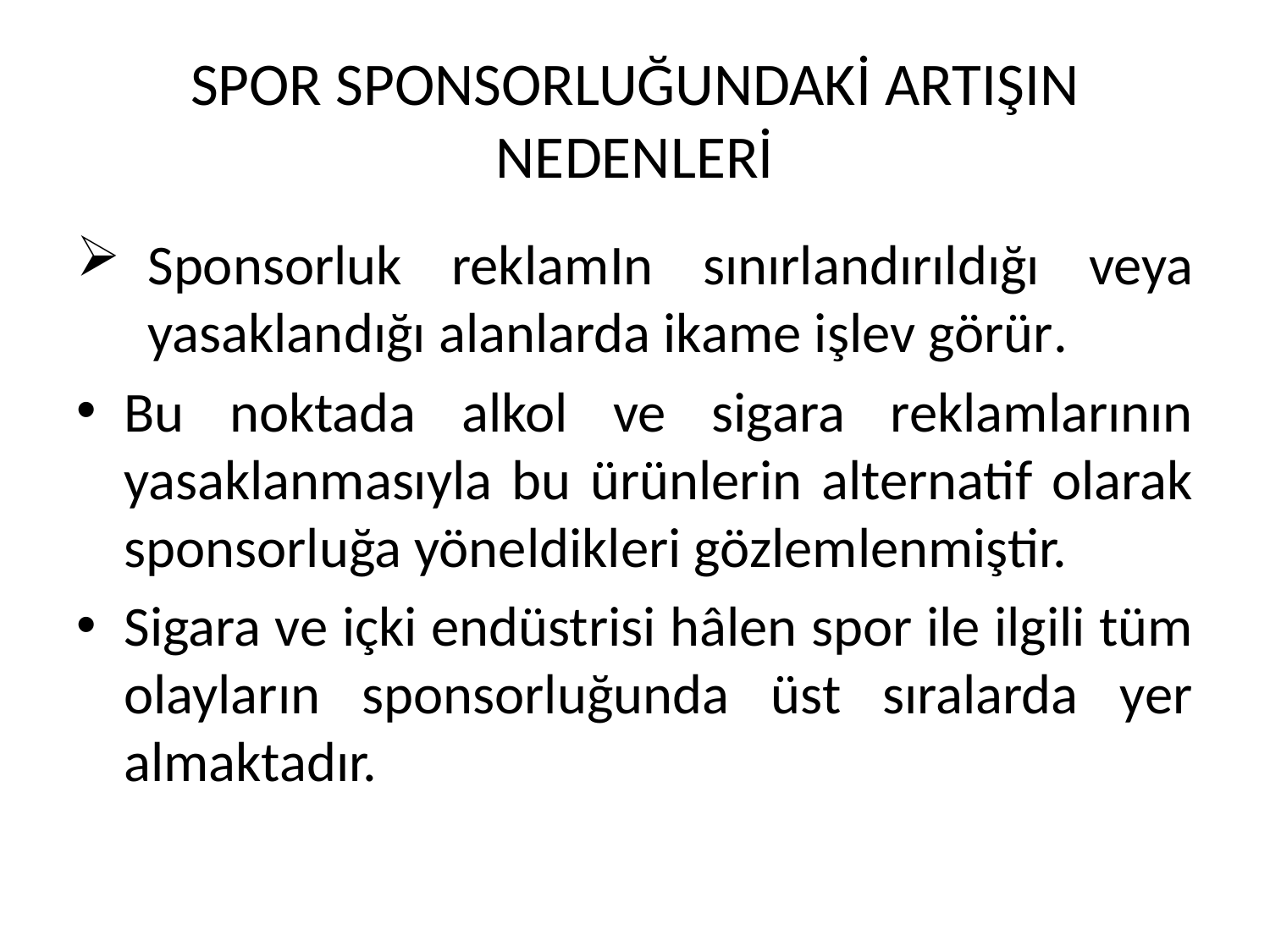

# SPOR SPONSORLUĞUNDAKİ ARTIŞIN NEDENLERİ
Sponsorluk reklamIn sınırlandırıldığı veya yasaklandığı alanlarda ikame işlev görür.
Bu noktada alkol ve sigara reklamlarının yasaklanmasıyla bu ürünlerin alternatif olarak sponsorluğa yöneldikleri gözlemlenmiştir.
Sigara ve içki endüstrisi hâlen spor ile ilgili tüm olayların sponsorluğunda üst sıralarda yer almaktadır.